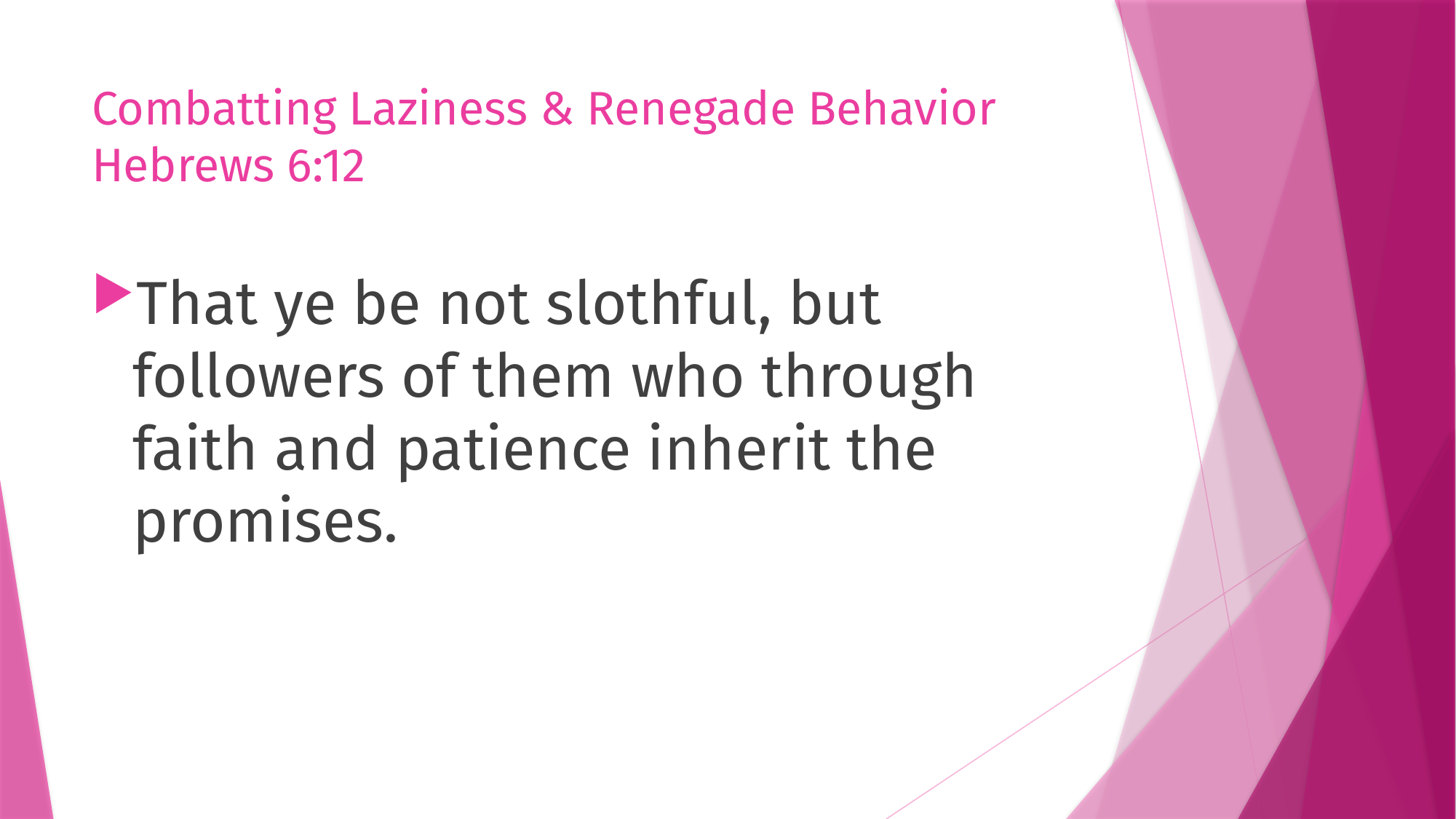

# Combatting Laziness & Renegade Behavior Hebrews 6:12
That ye be not slothful, but followers of them who through faith and patience inherit the promises.